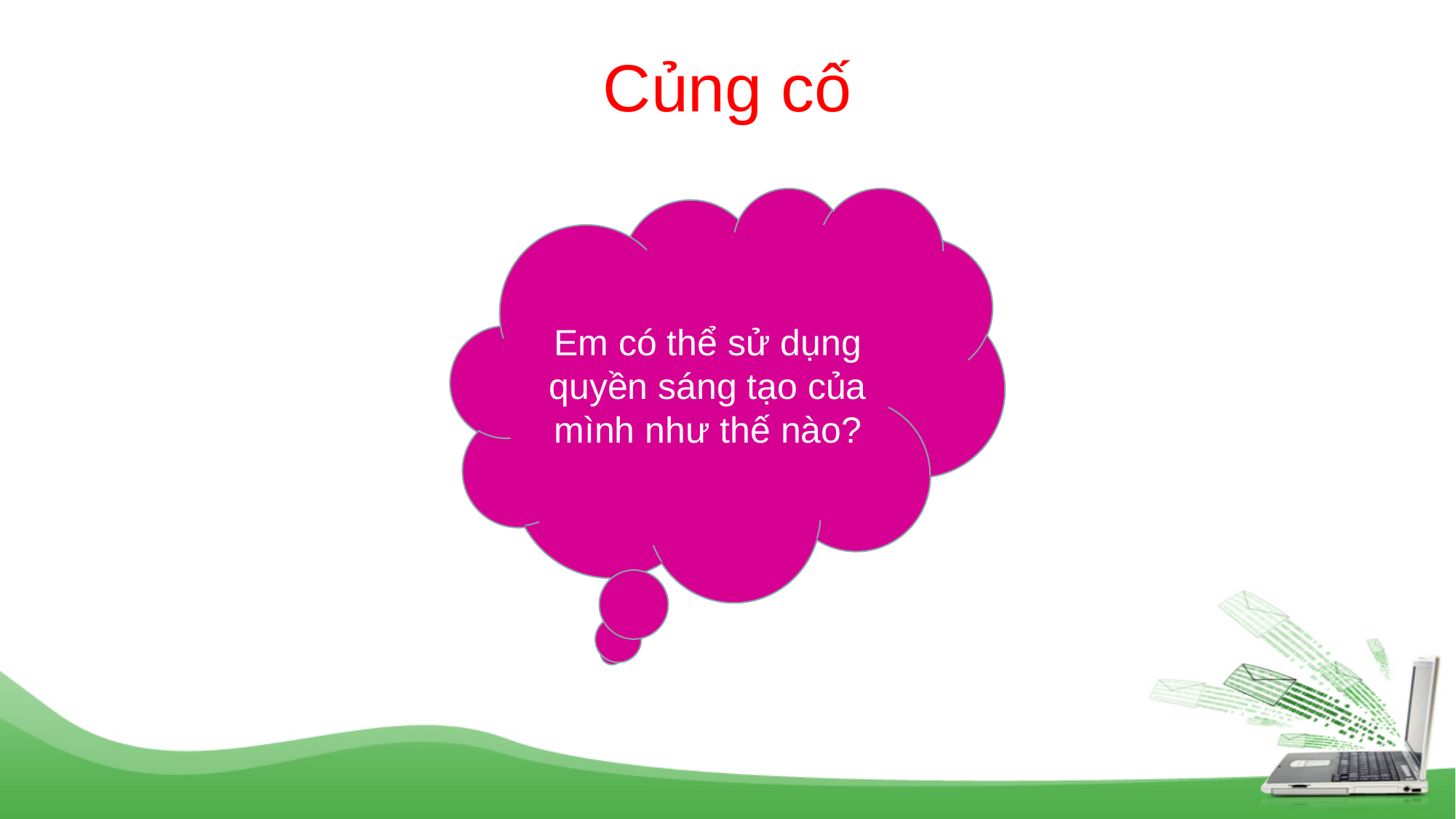

Củng cố
Em có thể sử dụng quyền sáng tạo của mình như thế nào?